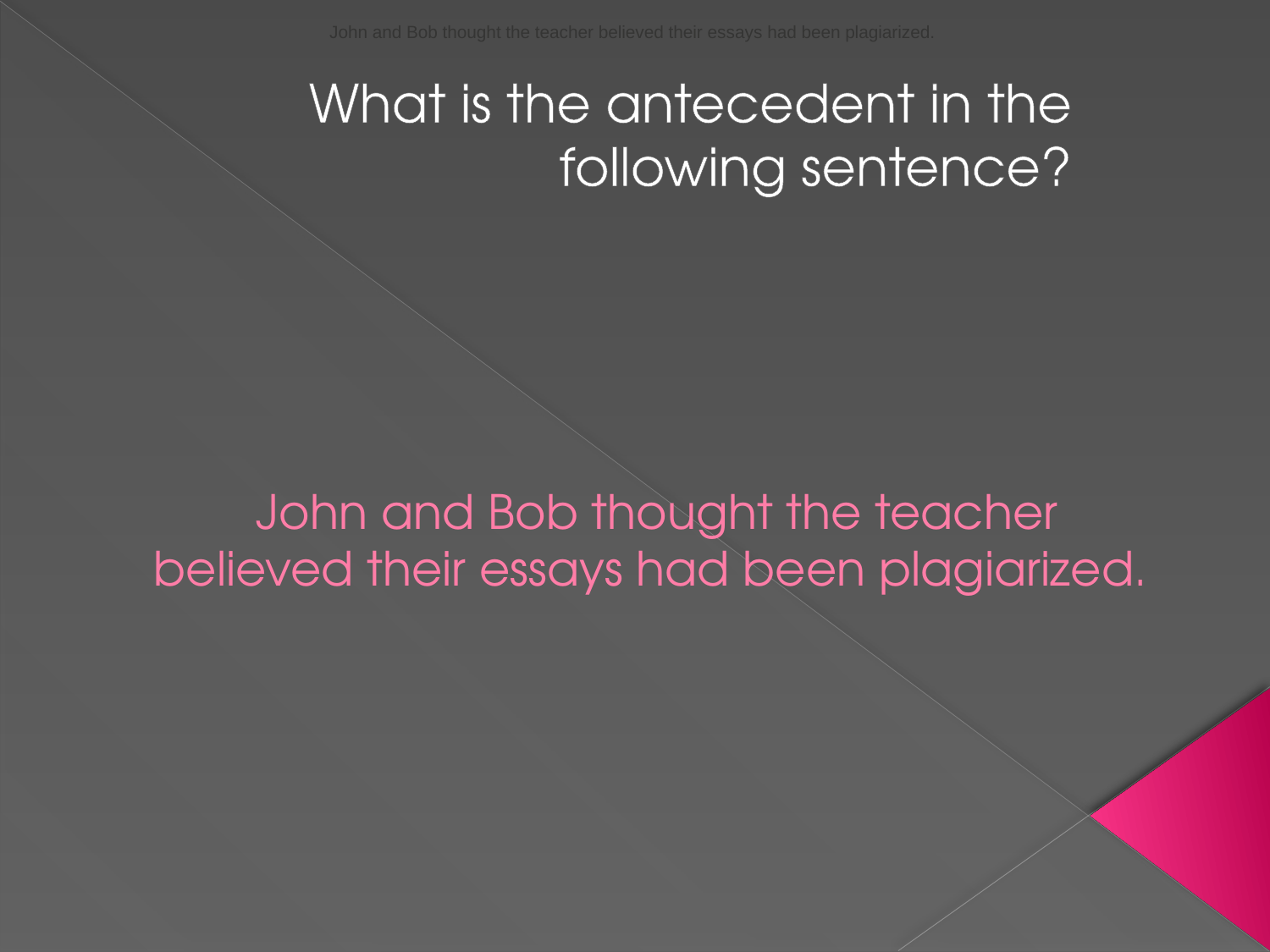

John and Bob thought the teacher believed their essays had been plagiarized.
What is the antecedent in the following sentence?
# John and Bob thought the teacher believed their essays had been plagiarized.